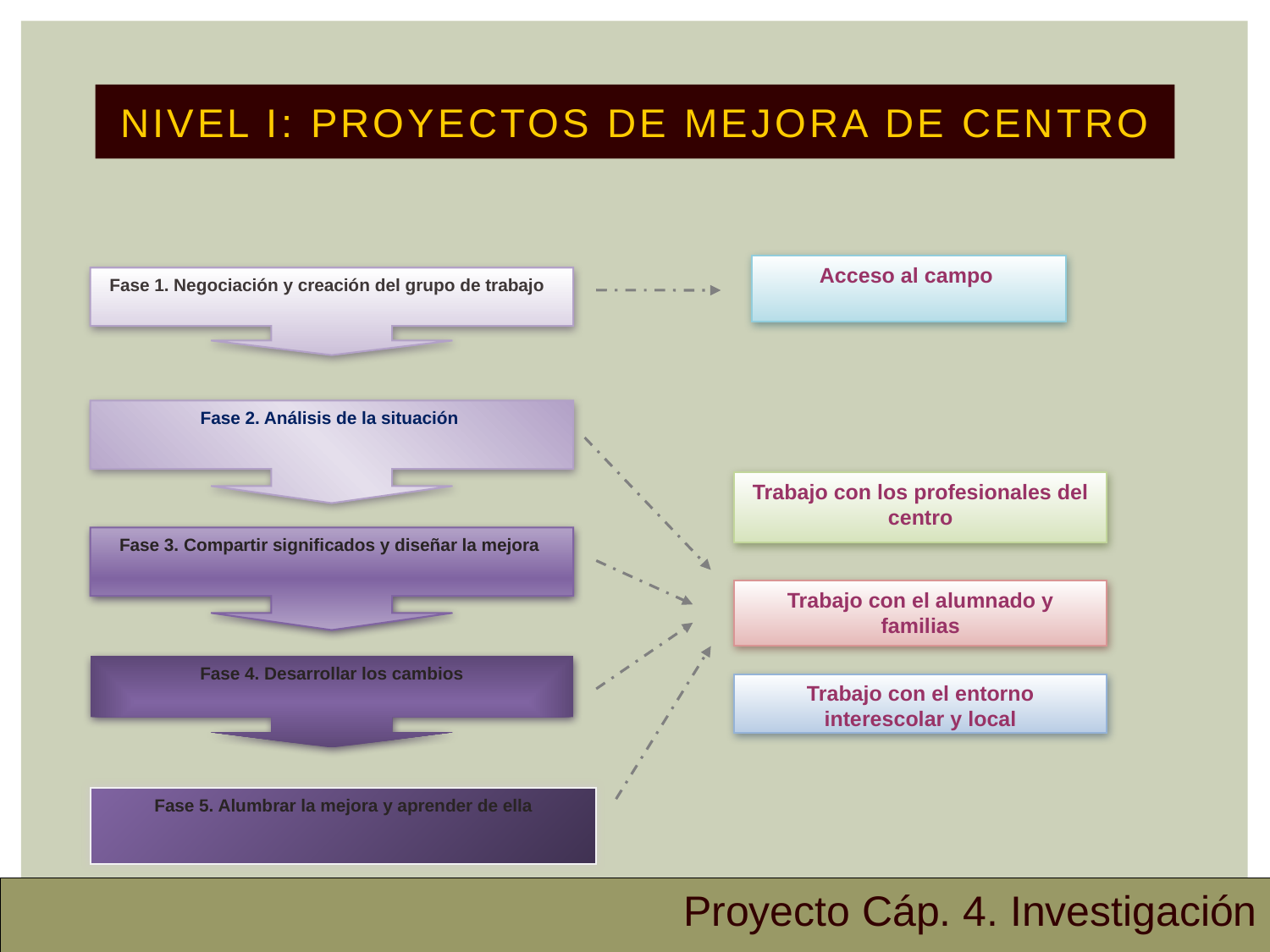

NIVEL I: Proyectos de mejora de centro

Acceso al campo
Fase 1. Negociación y creación del grupo de trabajo

Fase 2. Análisis de la situación

Trabajo con los profesionales del centro
Fase 3. Compartir significados y diseñar la mejora

Trabajo con el alumnado y familias

Fase 4. Desarrollar los cambios
Trabajo con el entorno interescolar y local
Fase 5. Alumbrar la mejora y aprender de ella

Proyecto Cáp. 4. Investigación